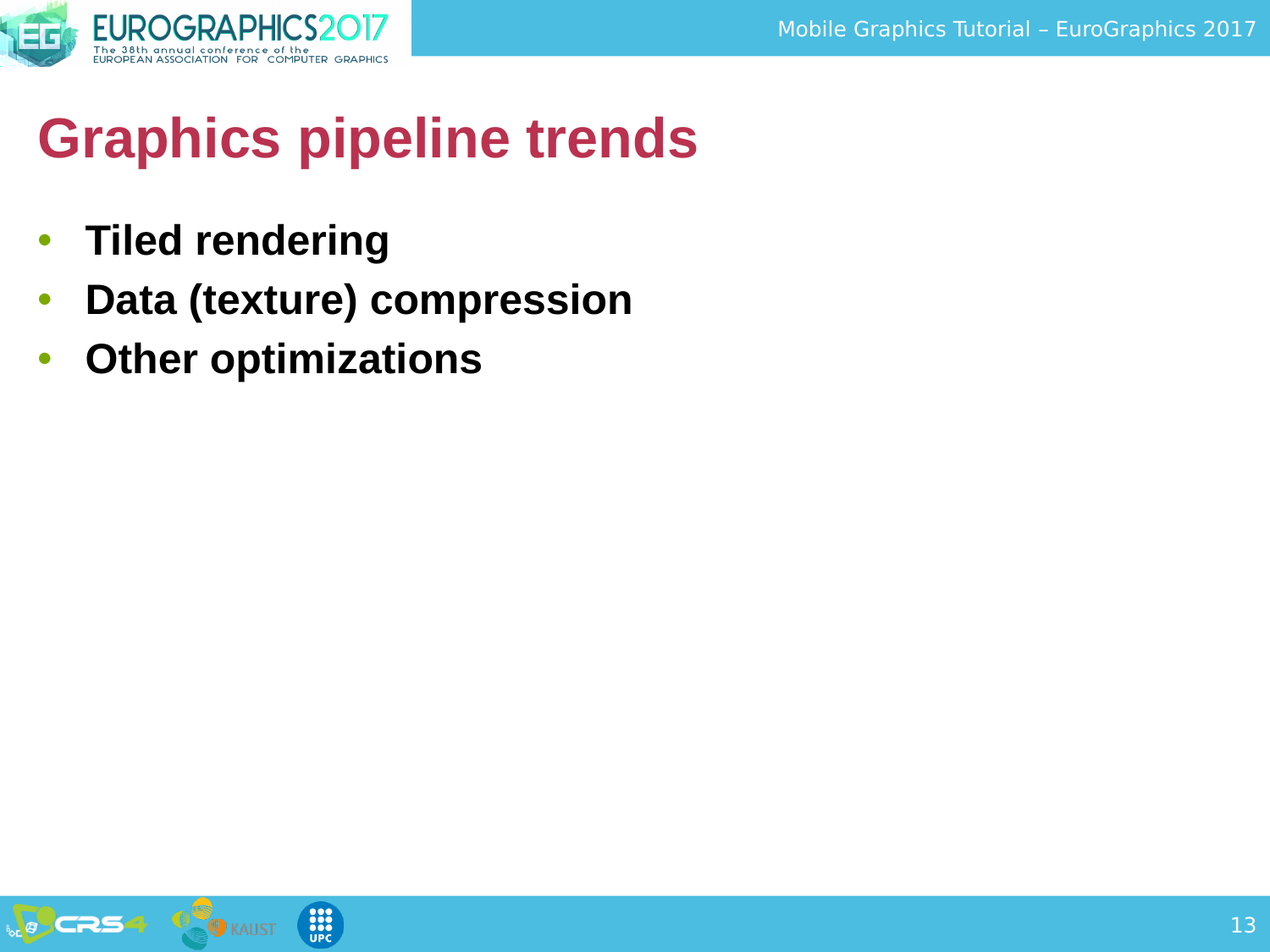

# Graphics pipeline trends
Tiled rendering
Data (texture) compression
Other optimizations
13